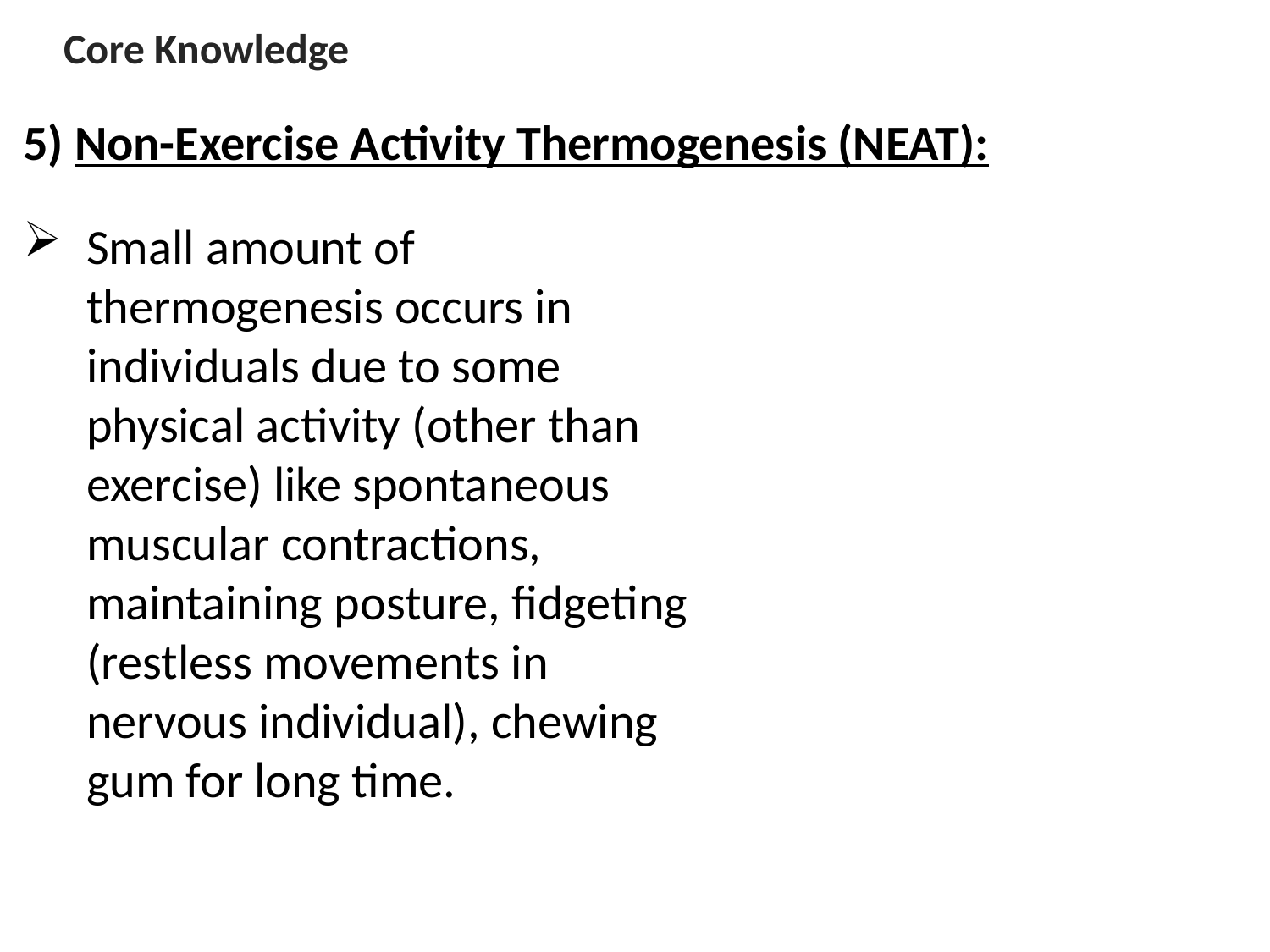

Core Knowledge
5) Non-Exercise Activity Thermogenesis (NEAT):
Small amount of thermogenesis occurs in individuals due to some physical activity (other than exercise) like spontaneous muscular contractions, maintaining posture, fidgeting (restless movements in nervous individual), chewing gum for long time.